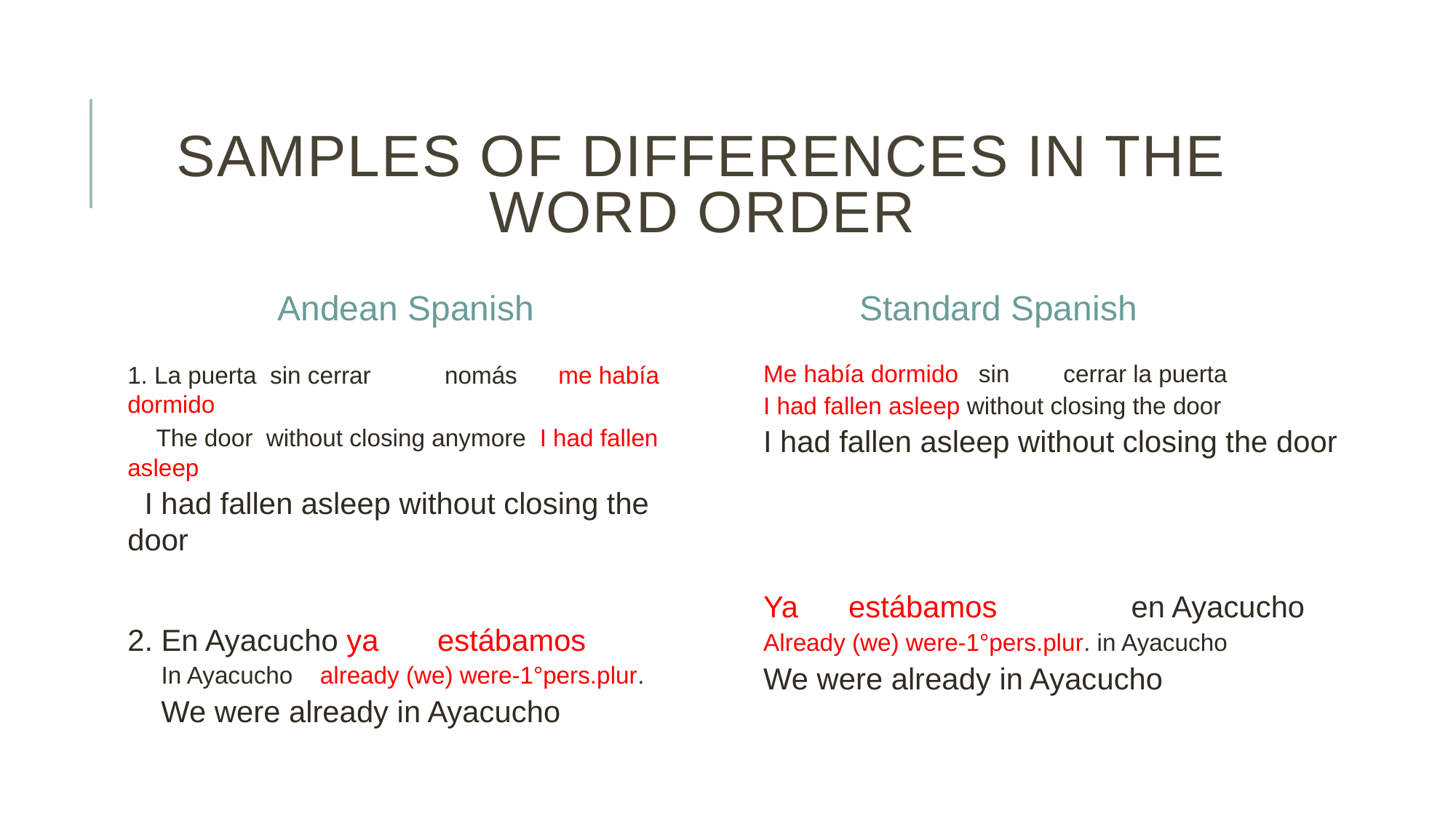

# Samples of differences in the word order
Andean Spanish
Standard Spanish

Me había dormido   sin        cerrar la puerta
I had fallen asleep without closing the door
I had fallen asleep without closing the door

Ya      estábamos                en Ayacucho
Already (we) were-1°pers.plur. in Ayacucho
We were already in Ayacucho

1. La puerta  sin cerrar           nomás      me había dormido
    The door  without closing anymore  I had fallen asleep
  I had fallen asleep without closing the door

2. En Ayacucho ya       estábamos
     In Ayacucho    already (we) were-1°pers.plur.
    We were already in Ayacucho